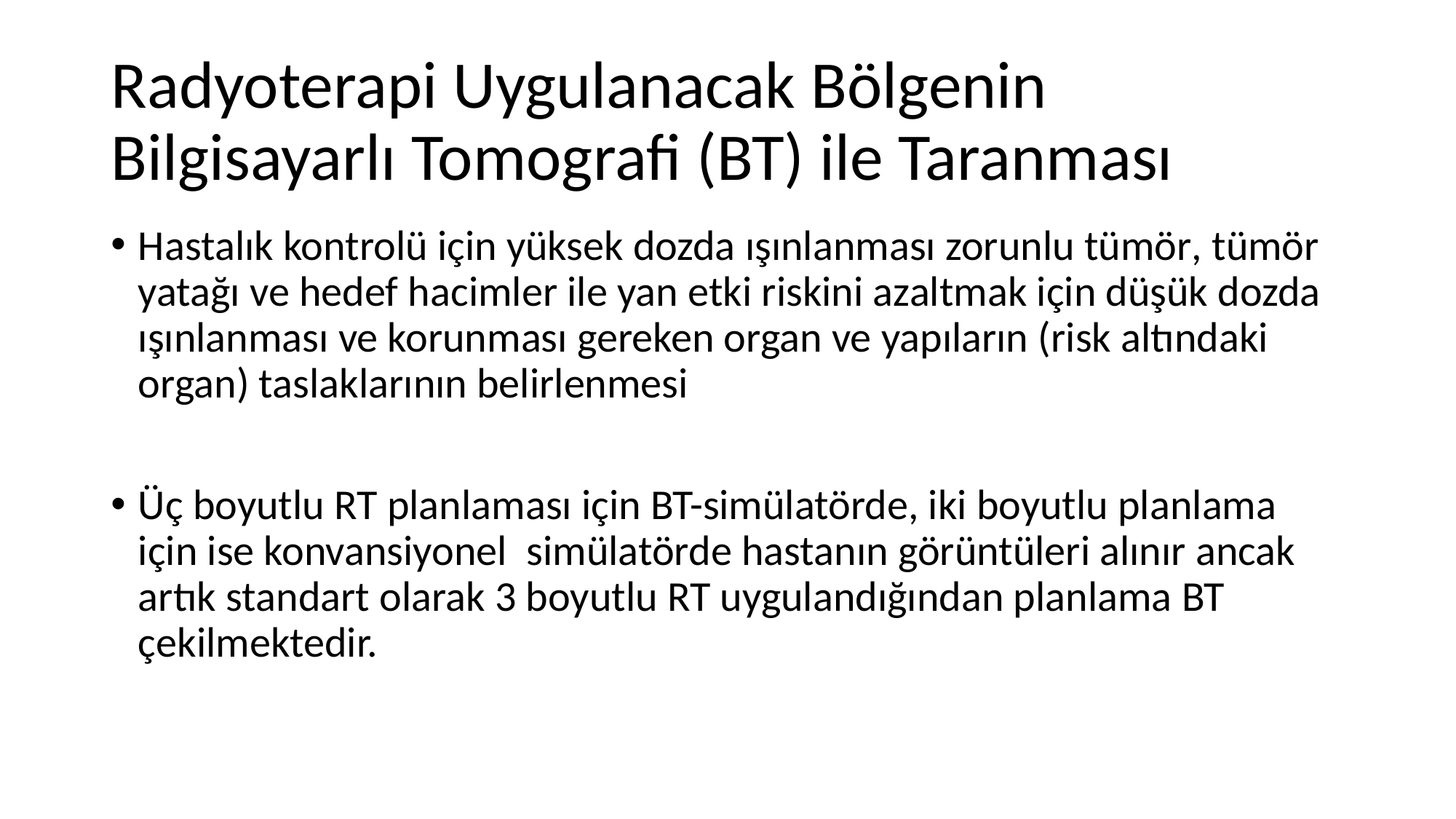

# Radyoterapi Uygulanacak Bölgenin Bilgisayarlı Tomografi (BT) ile Taranması
Hastalık kontrolü için yüksek dozda ışınlanması zorunlu tümör, tümör yatağı ve hedef hacimler ile yan etki riskini azaltmak için düşük dozda ışınlanması ve korunması gereken organ ve yapıların (risk altındaki organ) taslaklarının belirlenmesi

Üç boyutlu RT planlaması için BT-simülatörde, iki boyutlu planlama için ise konvansiyonel  simülatörde hastanın görüntüleri alınır ancak artık standart olarak 3 boyutlu RT uygulandığından planlama BT çekilmektedir.